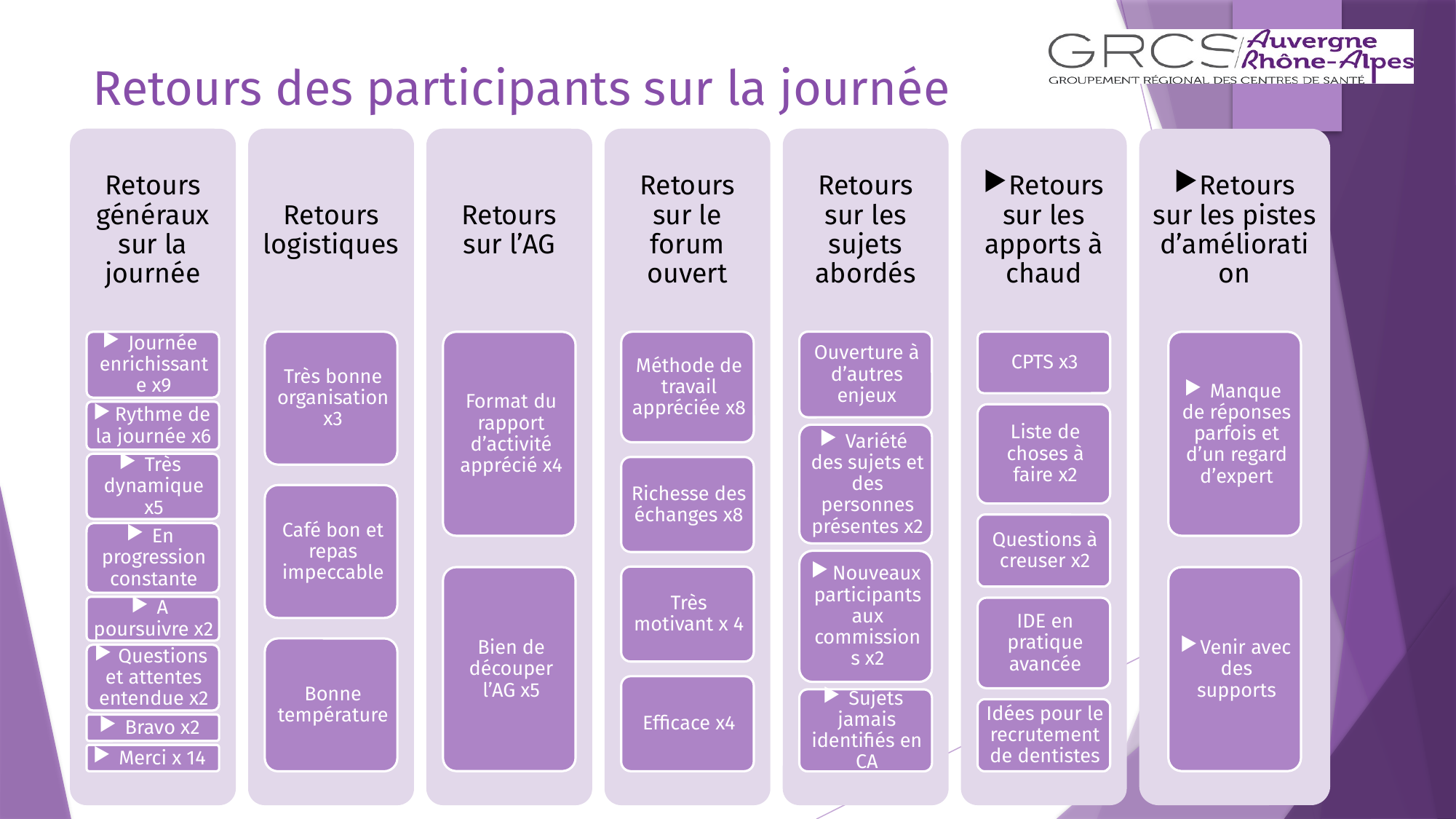

Retours des participants sur la journée
Retours généraux sur la journée
Journée enrichissante x9
Rythme de la journée x6
Très dynamique x5
En progression constante
A poursuivre x2
Questions et attentes entendue x2
Bravo x2
Merci x 14
Retours logistiques
Très bonne organisation x3
Café bon et repas impeccable
Bonne température
Retours sur l’AG
Format du rapport d’activité apprécié x4
Bien de découper l’AG x5
Retours sur le forum ouvert
Méthode de travail appréciée x8
Richesse des échanges x8
Très motivant x 4
Efficace x4
Retours sur les sujets abordés
Ouverture à d’autres enjeux
Variété des sujets et des personnes présentes x2
Nouveaux participants aux commissions x2
Sujets jamais identifiés en CA
Retours sur les apports à chaud
CPTS x3
Liste de choses à faire x2
Questions à creuser x2
IDE en pratique avancée
Idées pour le recrutement de dentistes
Retours sur les pistes d’amélioration
Manque de réponses parfois et d’un regard d’expert
Venir avec des supports